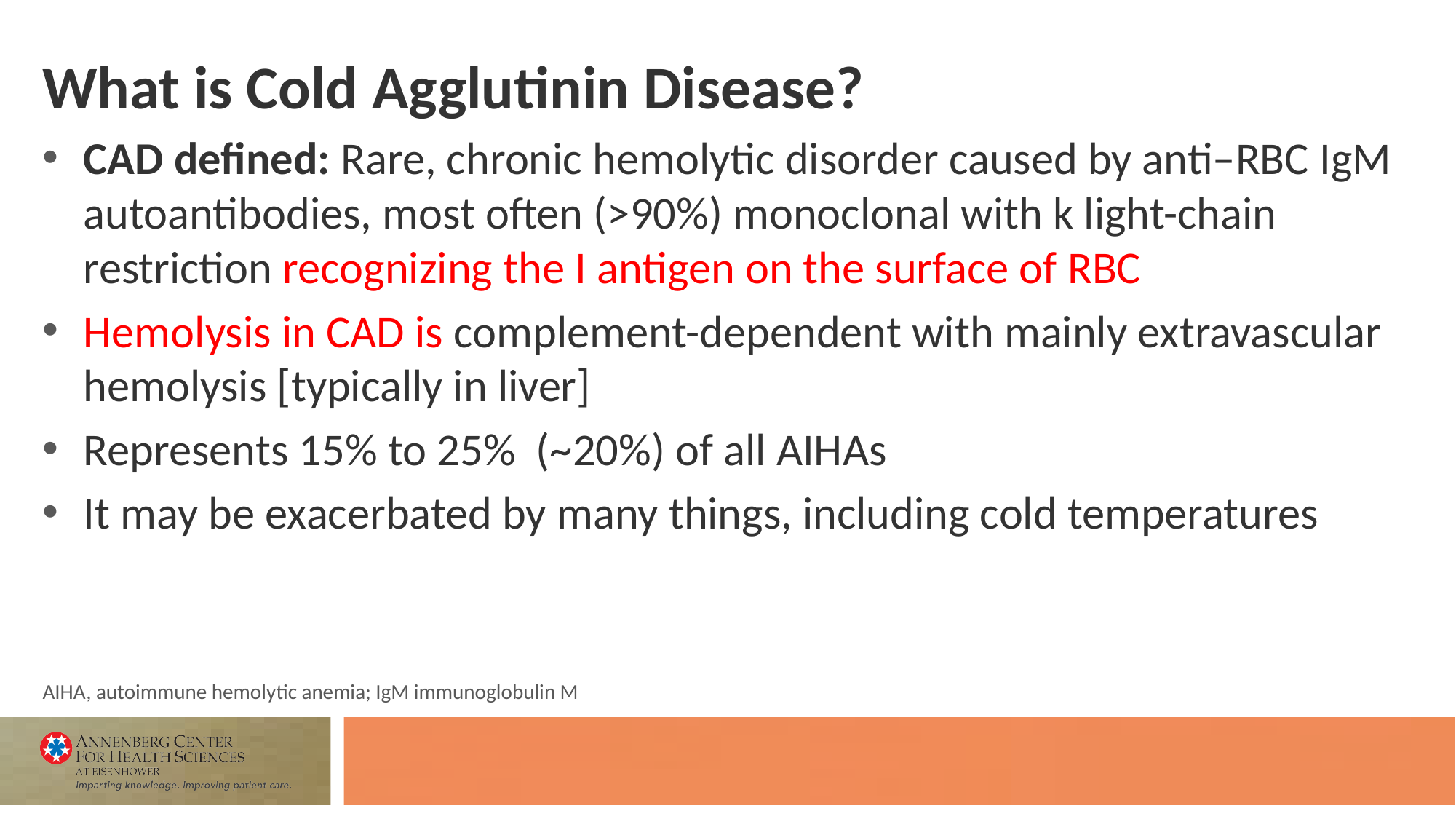

# What is Cold Agglutinin Disease?
CAD defined: Rare, chronic hemolytic disorder caused by anti–RBC IgM autoantibodies, most often (>90%) monoclonal with k light-chain restriction recognizing the I antigen on the surface of RBC
Hemolysis in CAD is complement-dependent with mainly extravascular hemolysis [typically in liver]
Represents 15% to 25%  (~20%) of all AIHAs
It may be exacerbated by many things, including cold temperatures
AIHA, autoimmune hemolytic anemia; IgM immunoglobulin M